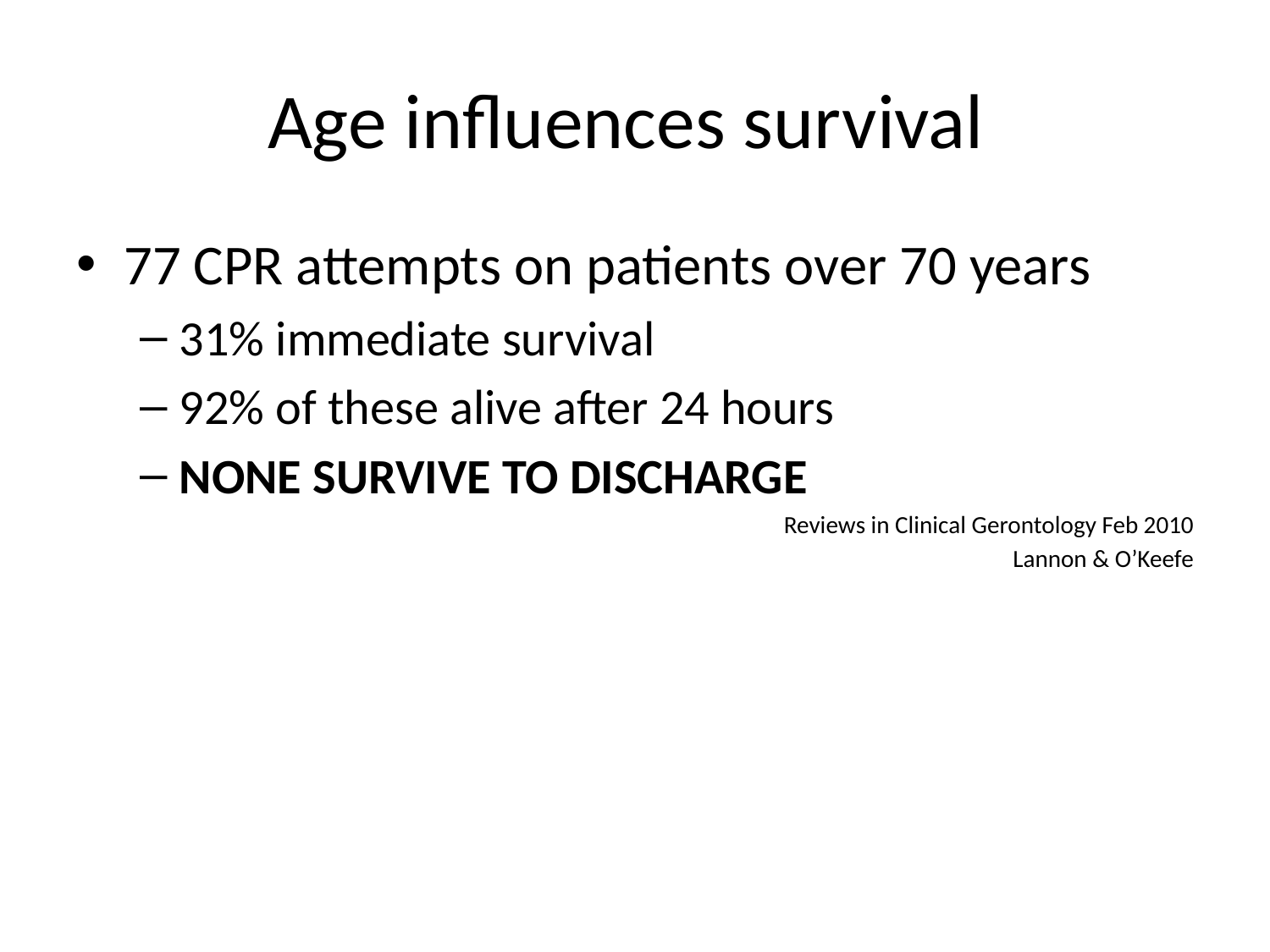

# Age influences survival
77 CPR attempts on patients over 70 years
31% immediate survival
92% of these alive after 24 hours
NONE SURVIVE TO DISCHARGE
Reviews in Clinical Gerontology Feb 2010
Lannon & O’Keefe